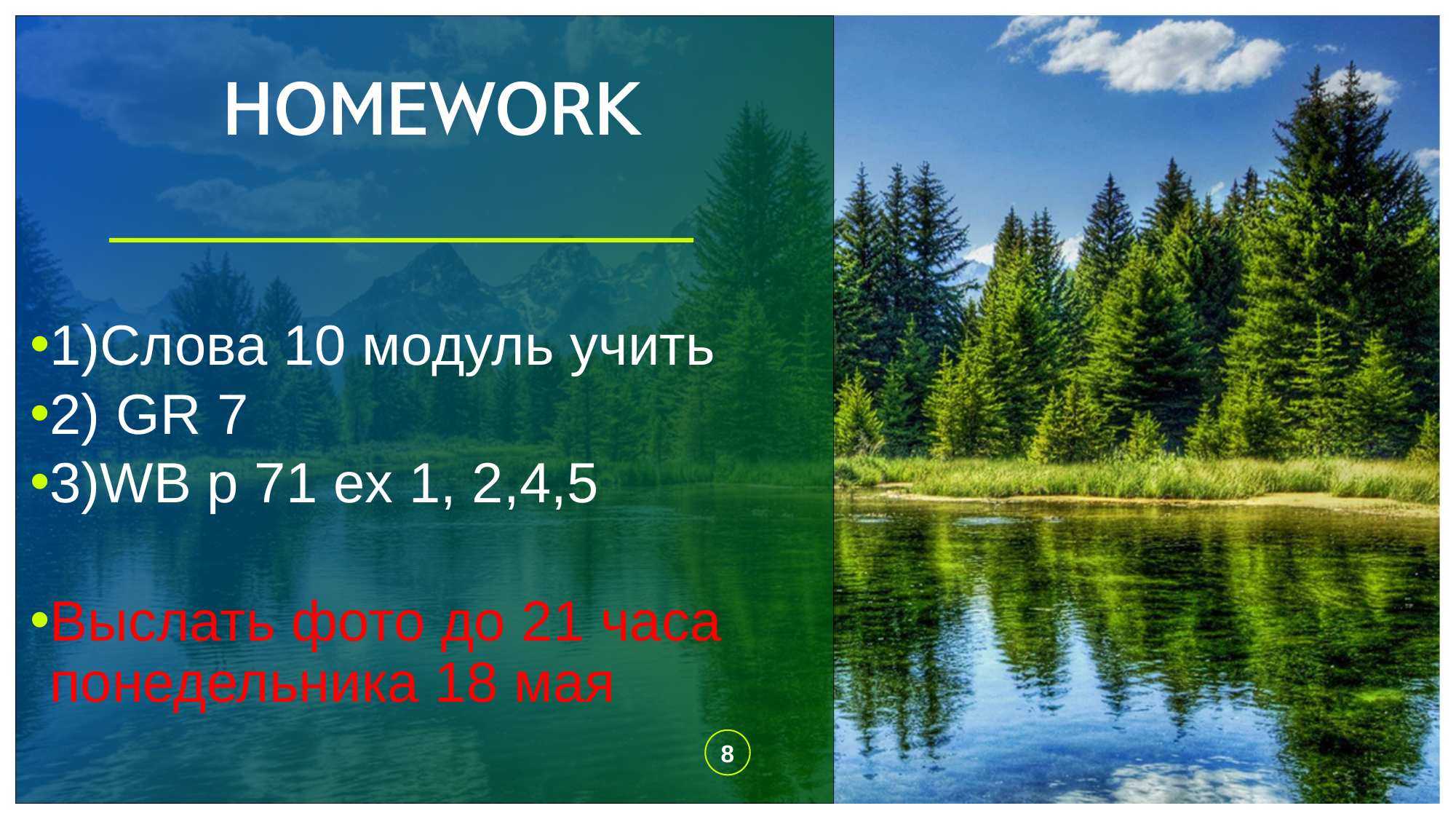

# HOMEWORK
1)Слова 10 модуль учить
2) GR 7
3)WB p 71 ex 1, 2,4,5

Выслать фото до 21 часа понедельника 18 мая
8